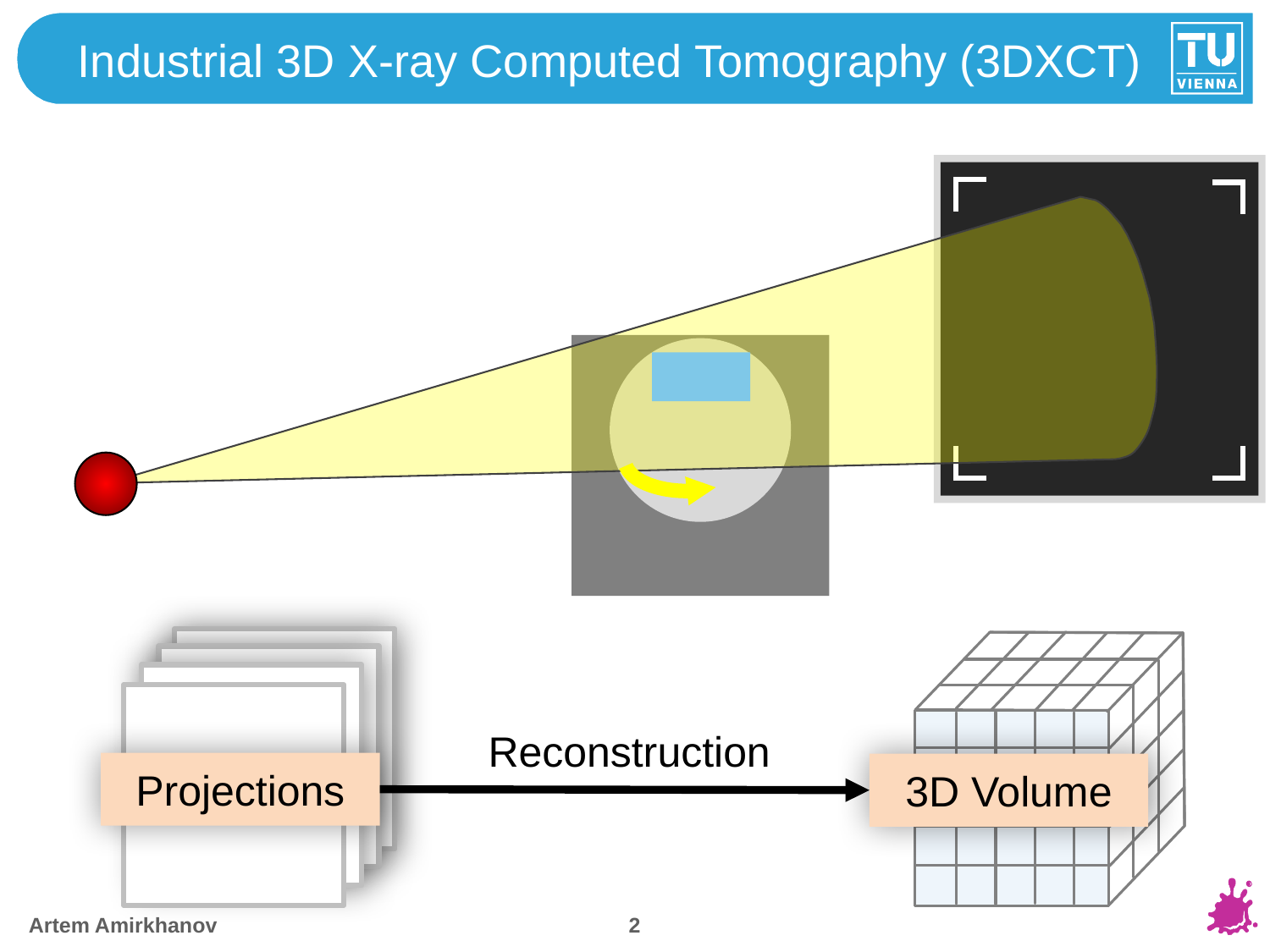

# Industrial 3D X-ray Computed Tomography (3DXCT)

Reconstruction
Projections
3D Volume
2
Artem Amirkhanov